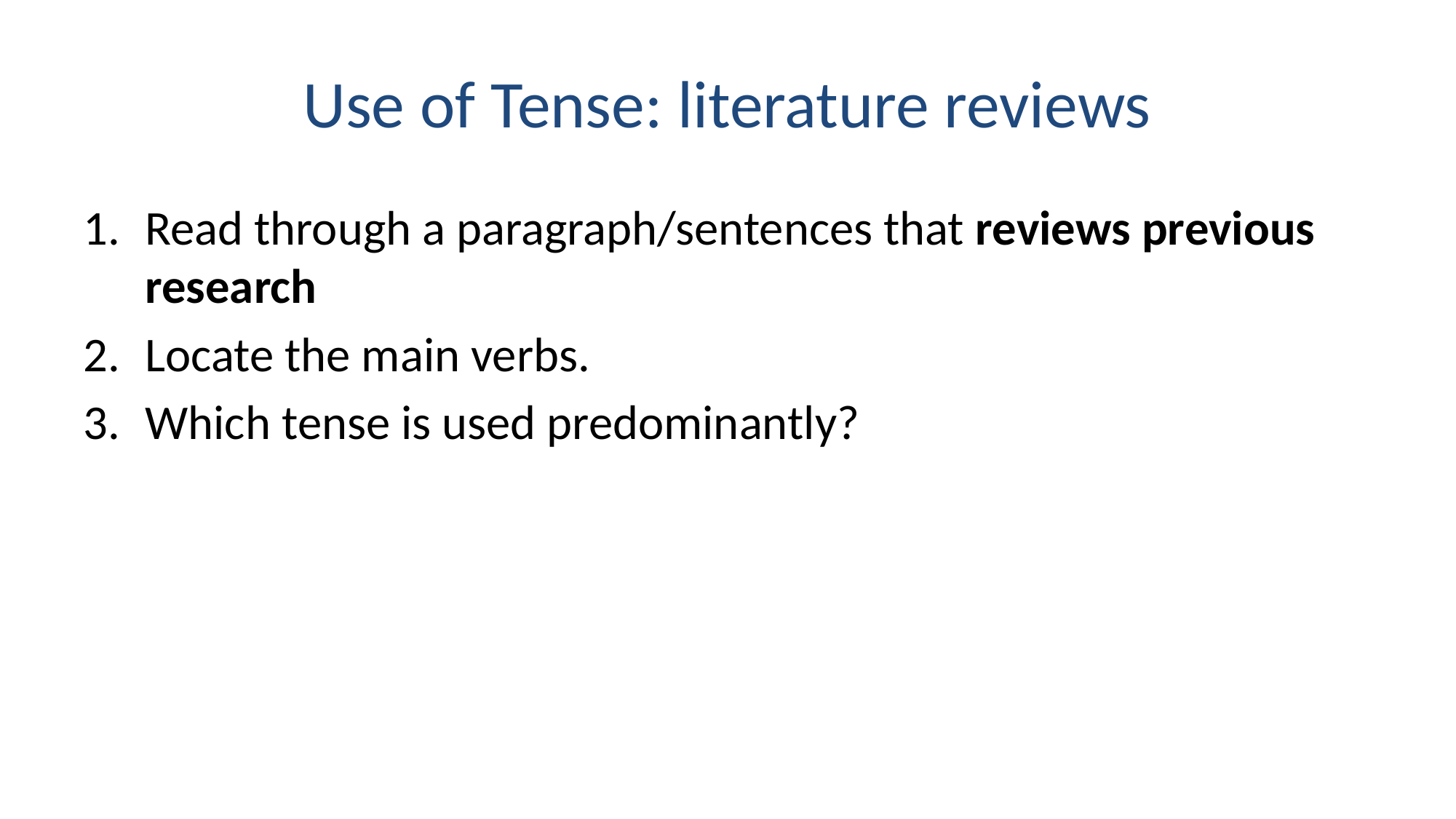

# Use of Tense: literature reviews
Read through a paragraph/sentences that reviews previous research
Locate the main verbs.
Which tense is used predominantly?